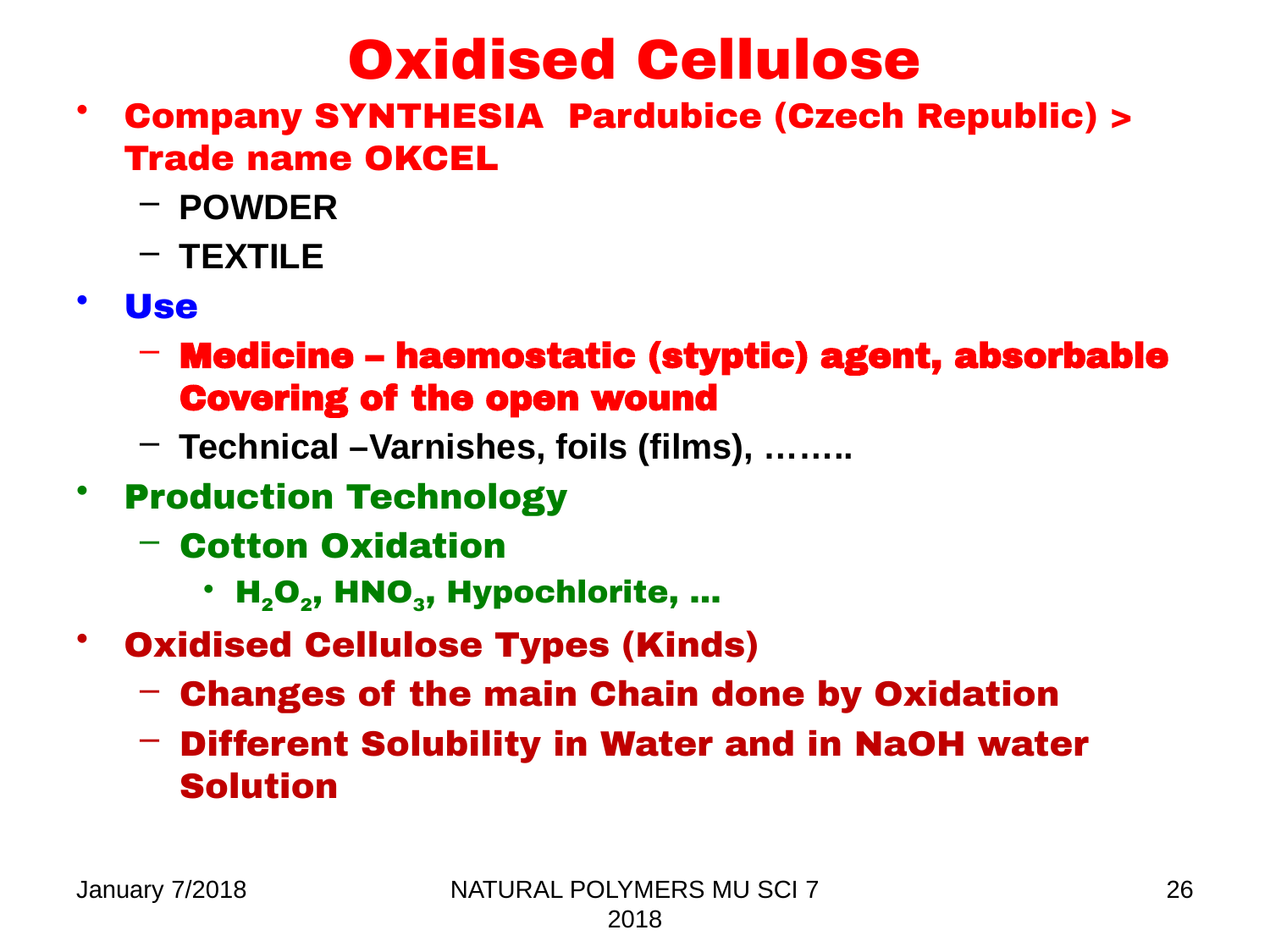

# Oxidised Cellulose
Company SYNTHESIA  Pardubice (Czech Republic) > Trade name OKCEL
POWDER
TEXTILE
Use
Medicine – haemostatic (styptic) agent, absorbable Covering of the open wound
Technical –Varnishes, foils (films), ……..
Production Technology
Cotton Oxidation
H2O2, HNO3, Hypochlorite, …
Oxidised Cellulose Types (Kinds)
Changes of the main Chain done by Oxidation
Different Solubility in Water and in NaOH water Solution

January 7/2018
NATURAL POLYMERS MU SCI 7 2018
26